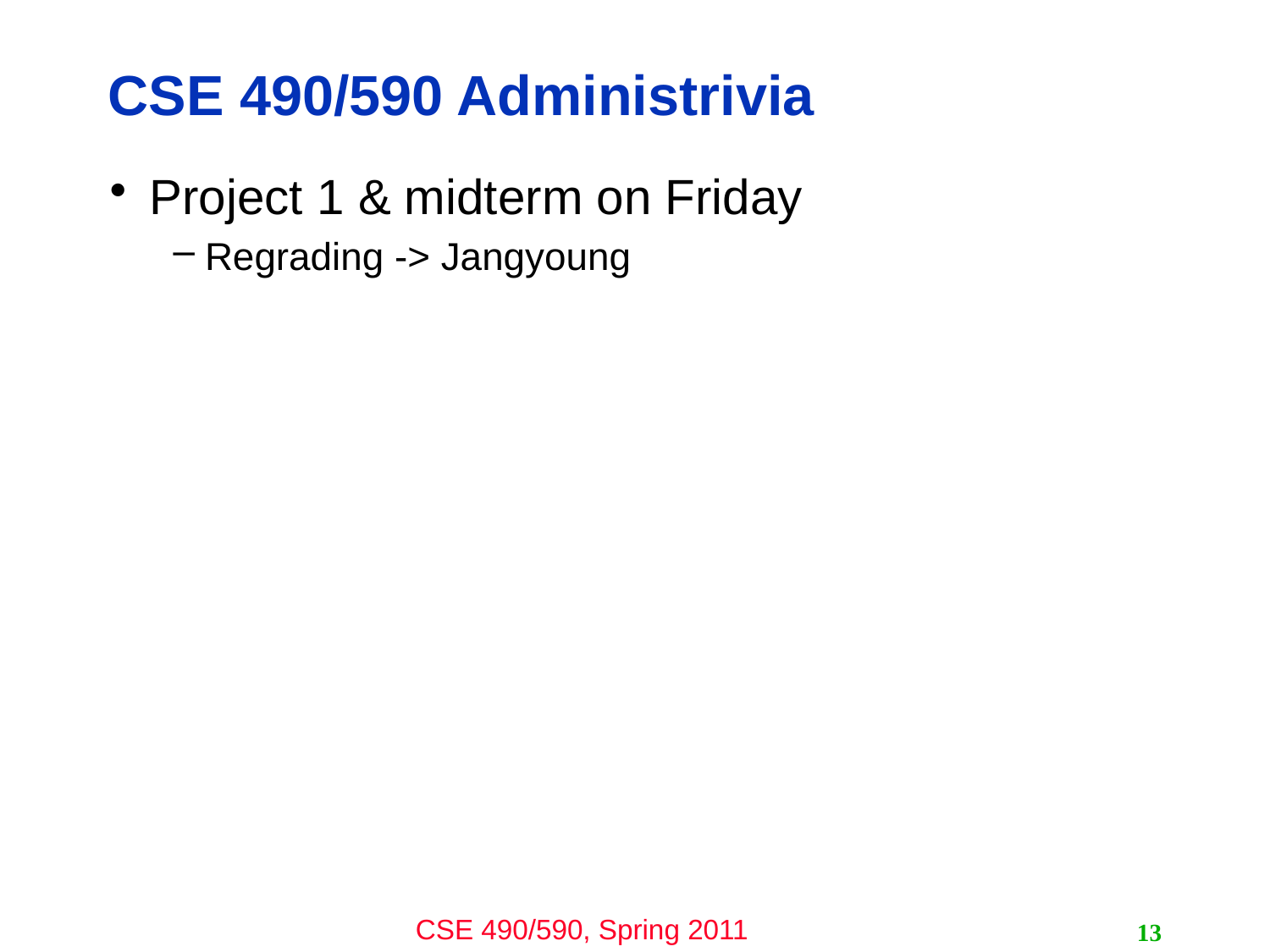

# CSE 490/590 Administrivia
Project 1 & midterm on Friday
Regrading -> Jangyoung
13